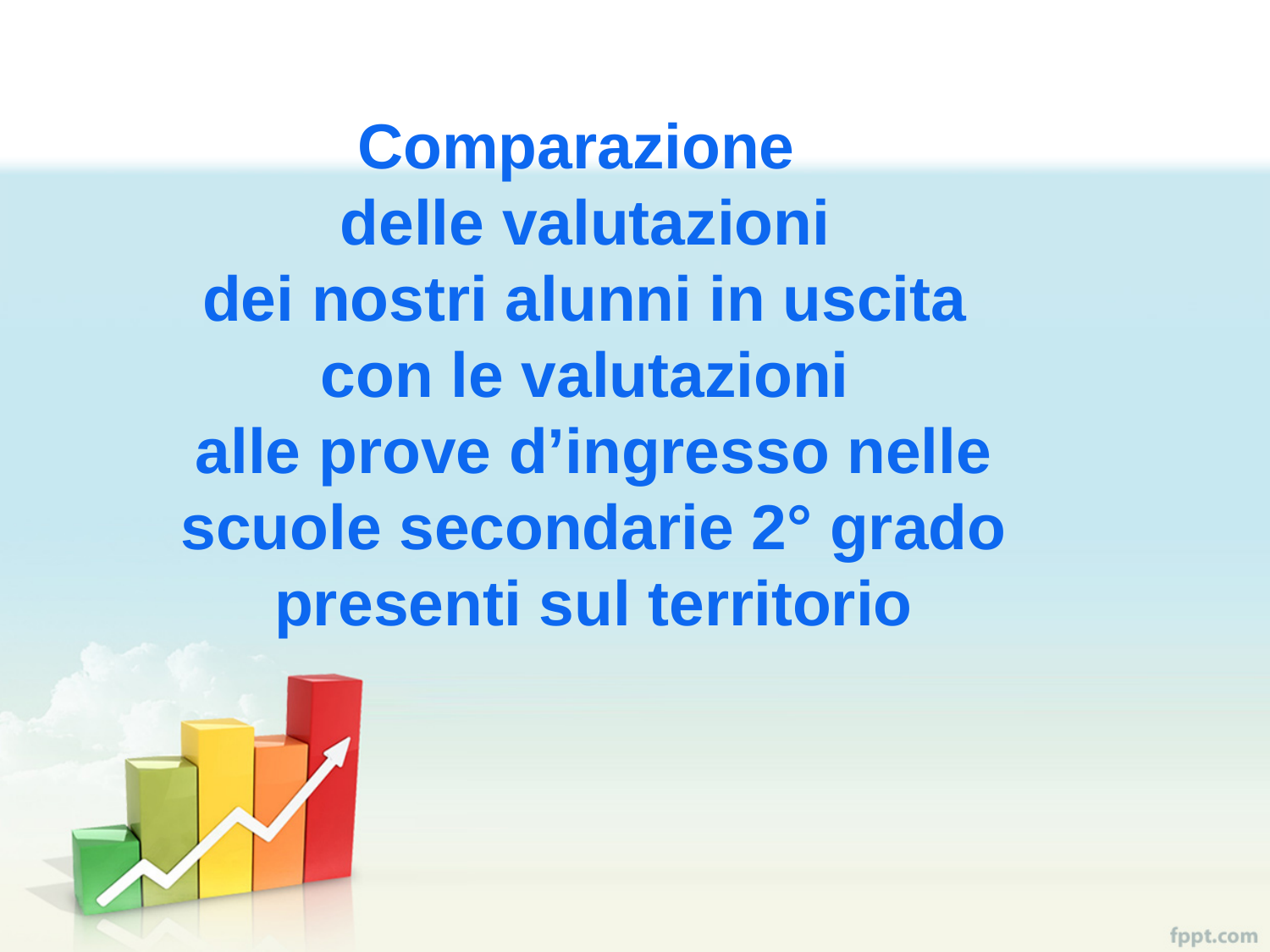

Comparazione
delle valutazioni
dei nostri alunni in uscita
con le valutazioni
alle prove d’ingresso nelle
scuole secondarie 2° grado
presenti sul territorio